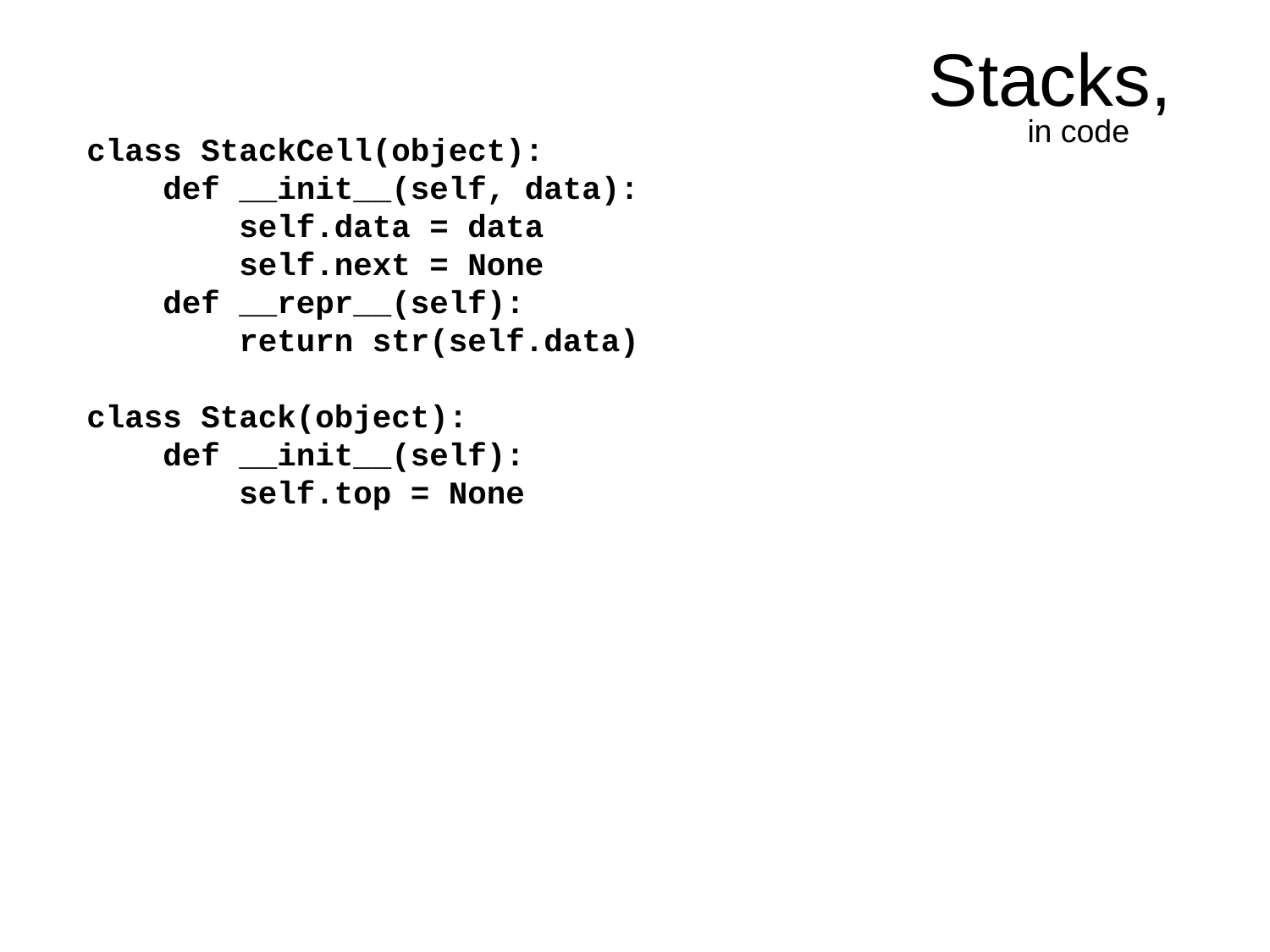

Stacks,
in code
class StackCell(object):
    def __init__(self, data):
        self.data = data
        self.next = None
    def __repr__(self):
        return str(self.data)

class Stack(object):
    def __init__(self):
        self.top = None